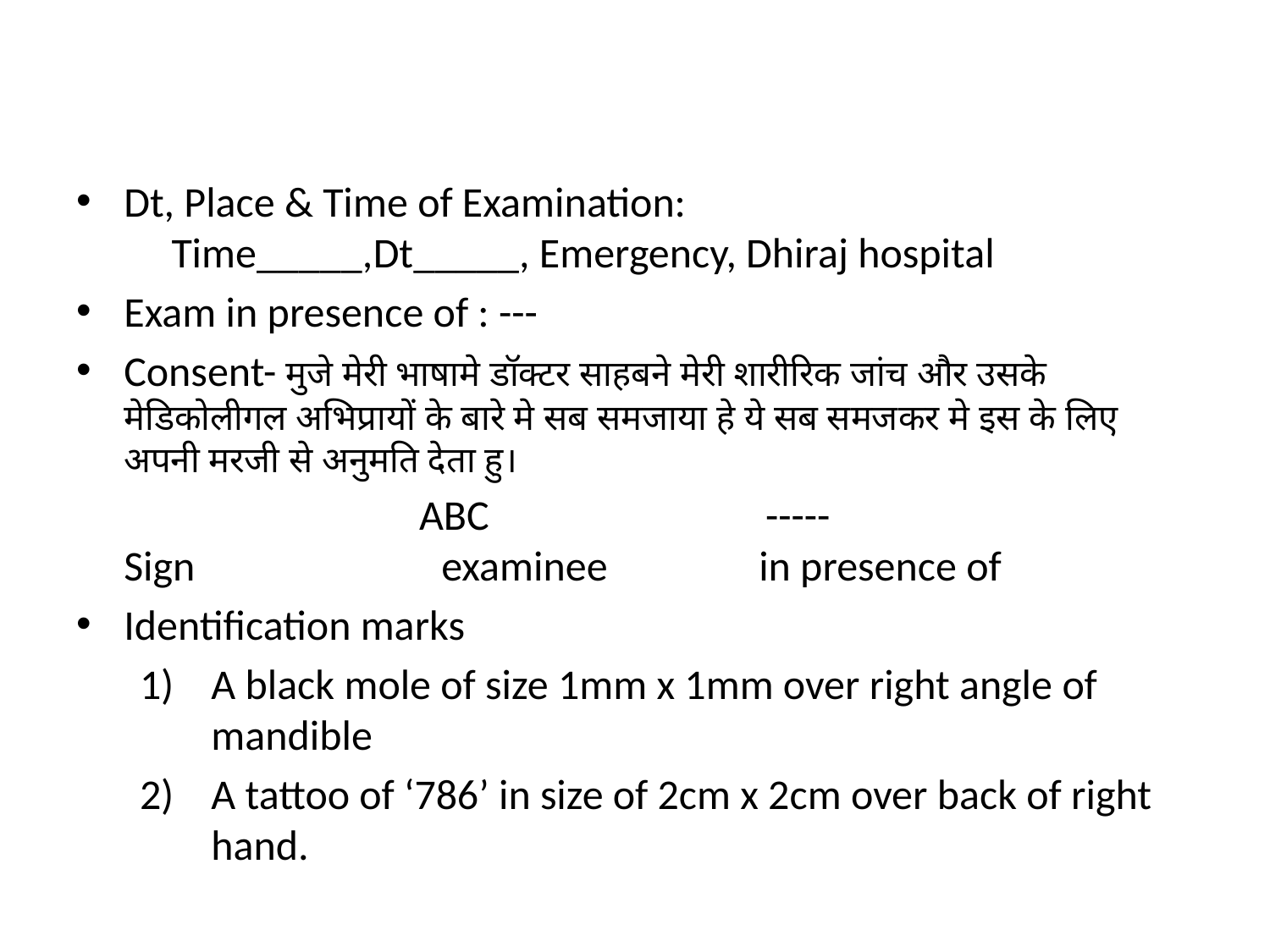

#
Dt, Place & Time of Examination:
     Time_____,Dt_____, Emergency, Dhiraj hospital
Exam in presence of : ---
Consent- मुजे मेरी भाषामे डॉक्टर साहबने मेरी शारीरिक जांच और उसके मेडिकोलीगल अभिप्रायों के बारे मे सब समजाया हे ये सब समजकर मे इस के लिए अपनी मरजी से अनुमति देता हु।
                                    ABC                             -----
Sign	                    examinee		in presence of
Identification marks
A black mole of size 1mm x 1mm over right angle of mandible
A tattoo of ‘786’ in size of 2cm x 2cm over back of right hand.